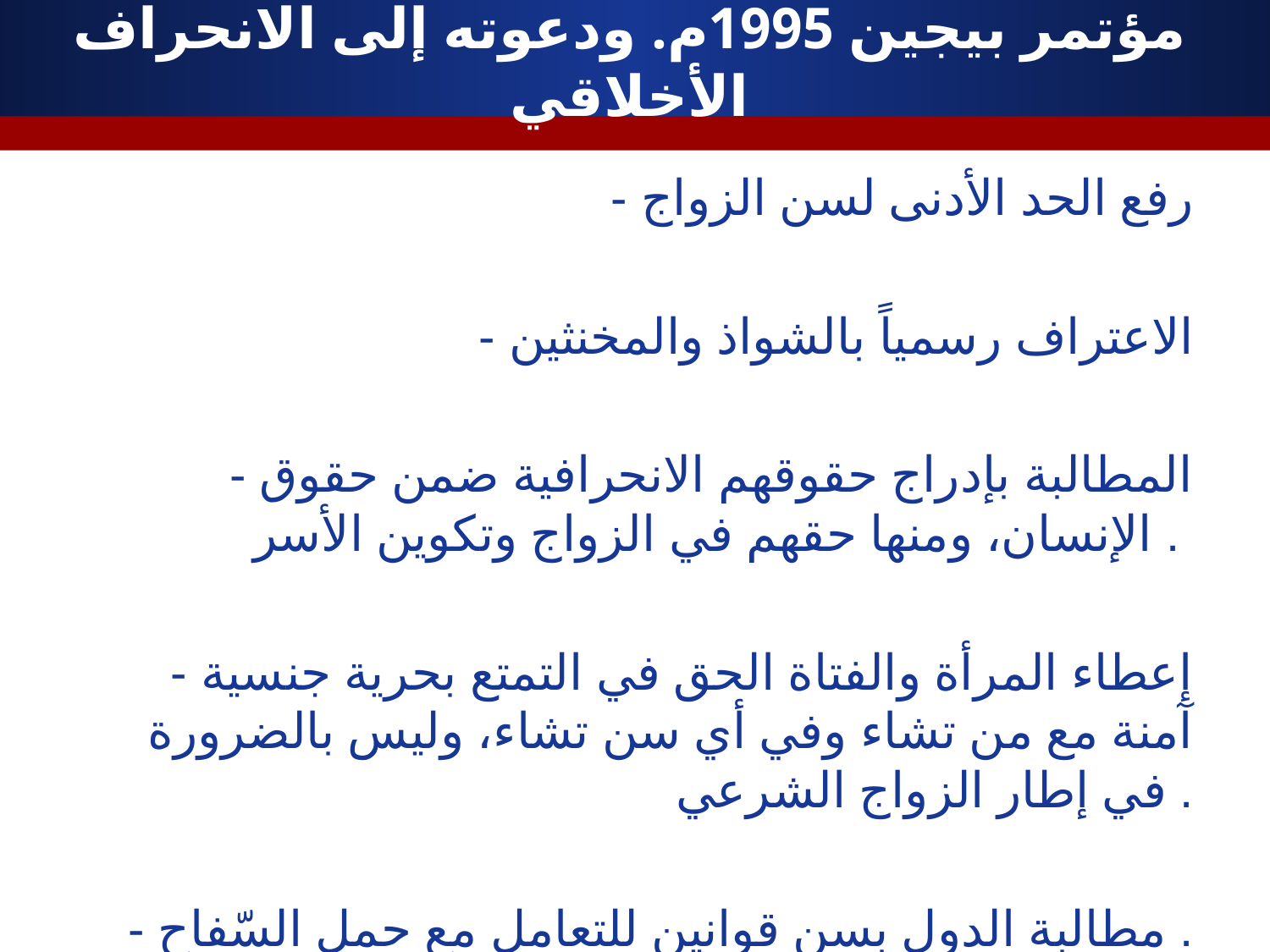

# مؤتمر بيجين 1995م. ودعوته إلى الانحراف الأخلاقي
       - رفع الحد الأدنى لسن الزواج

- الاعتراف رسمياً بالشواذ والمخنثين

- المطالبة بإدراج حقوقهم الانحرافية ضمن حقوق الإنسان، ومنها حقهم في الزواج وتكوين الأسر .

- إعطاء المرأة والفتاة الحق في التمتع بحرية جنسية آمنة مع من تشاء وفي أي سن تشاء، وليس بالضرورة في إطار الزواج الشرعي .

- مطالبة الدول بسن قوانين للتعامل مع حمل السّفاح .

-إجراء مراجعة منتظمة لتحفظات الدول على اتفاقية سيداو بغية سحبها ، وخاصة  تلك التي تتعلق بالتحفظات المرتبطة بالقوانين والممارسات الثقافية  .